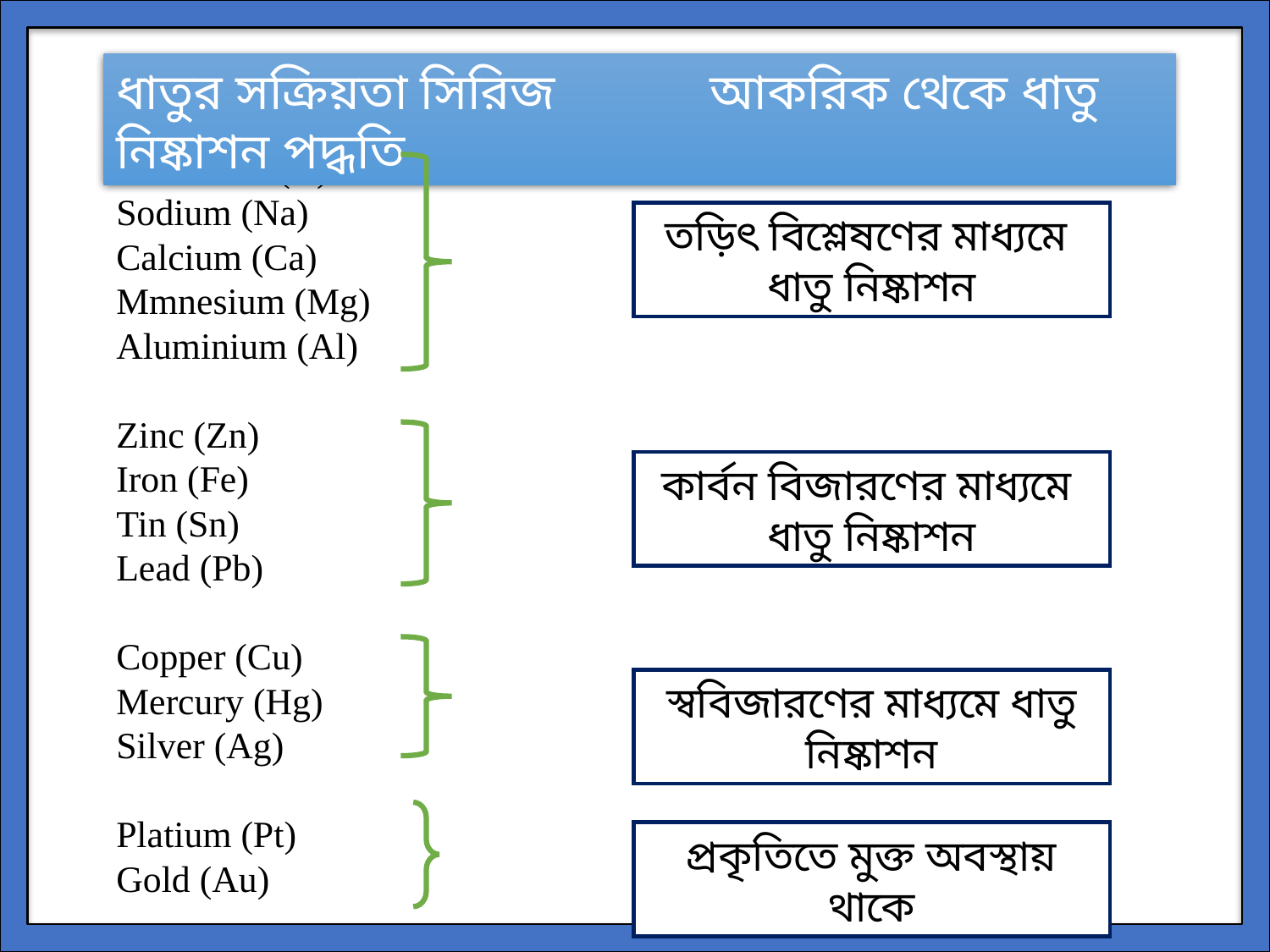

ধাতুর সক্রিয়তা সিরিজ            আকরিক থেকে ধাতু নিষ্কাশন পদ্ধতি
Potassium (K)
Sodium (Na)
Calcium (Ca)
Mmnesium (Mg)
Aluminium (Al)

Zinc (Zn)
Iron (Fe)
Tin (Sn)
Lead (Pb)

Copper (Cu)
Mercury (Hg)
Silver (Ag)

Platium (Pt)
Gold (Au)

তড়িৎ বিশ্লেষণের মাধ্যমে
ধাতু নিষ্কাশন

কার্বন বিজারণের মাধ্যমে
ধাতু নিষ্কাশন

স্ববিজারণের মাধ্যমে ধাতু নিষ্কাশন

প্রকৃতিতে মুক্ত অবস্থায় থাকে